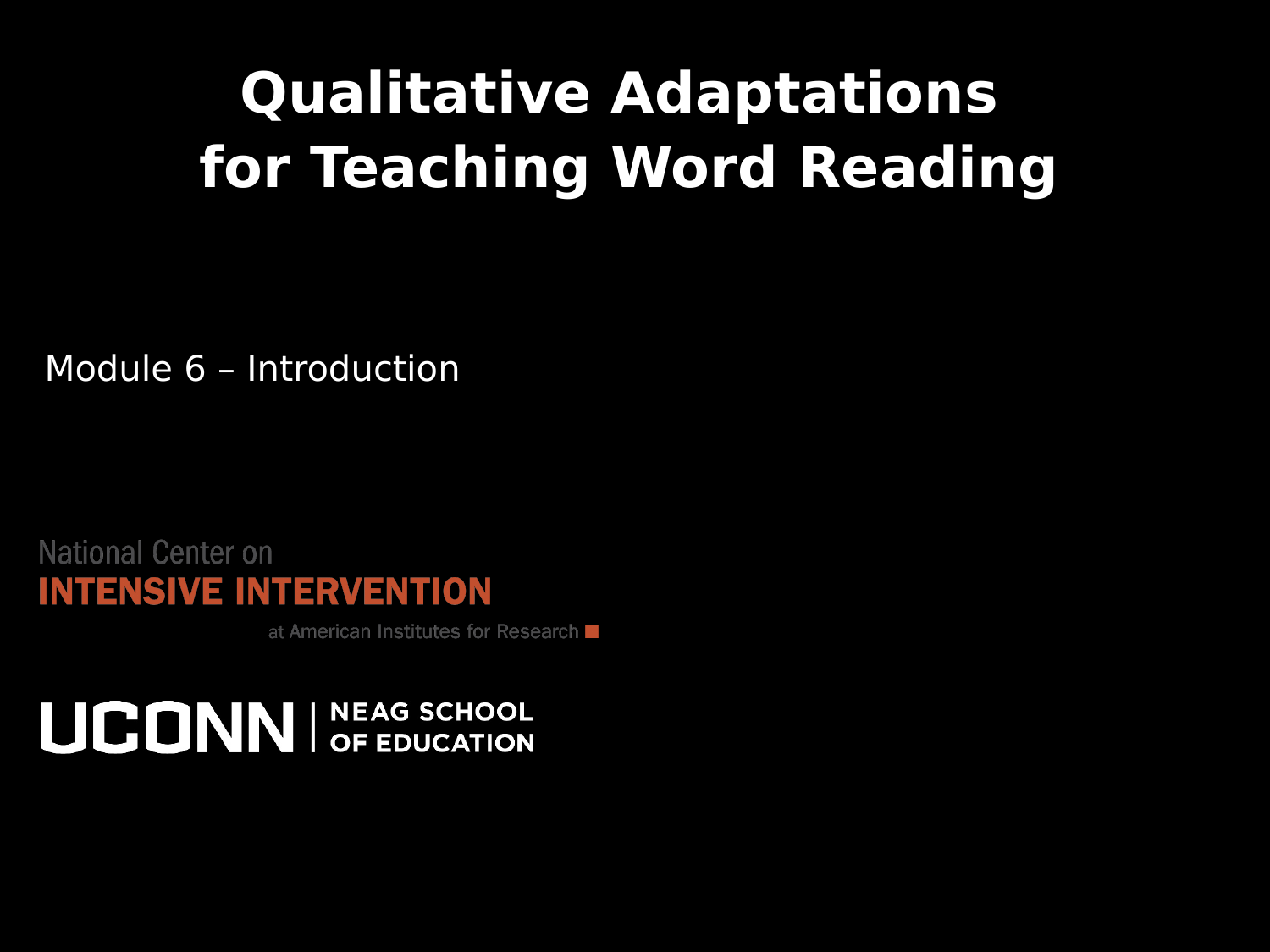

# Qualitative Adaptations for Teaching Word Reading
Module 6 – Introduction